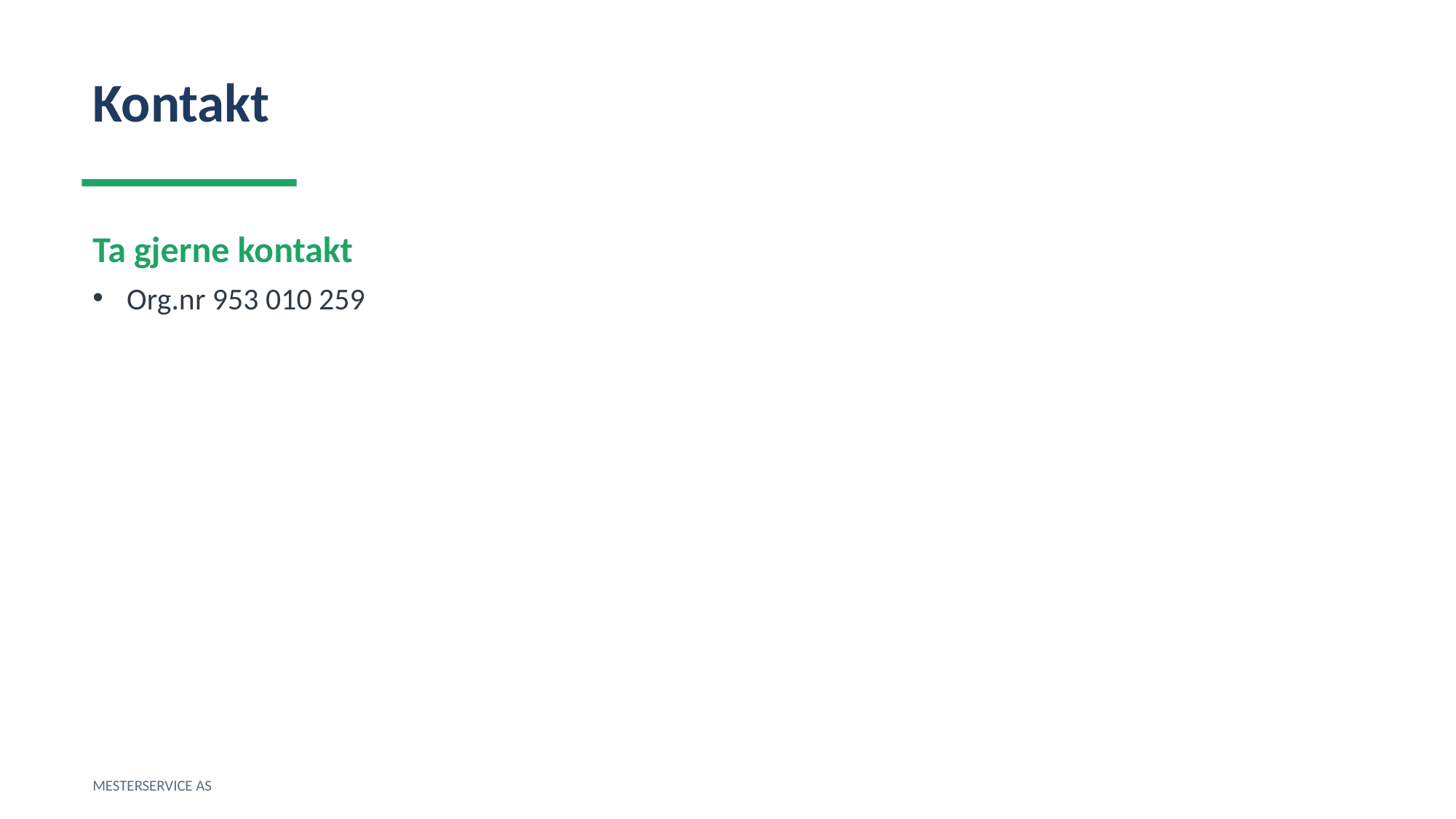

Kontakt

Ta gjerne kontakt
Org.nr 953 010 259
MESTERSERVICE AS